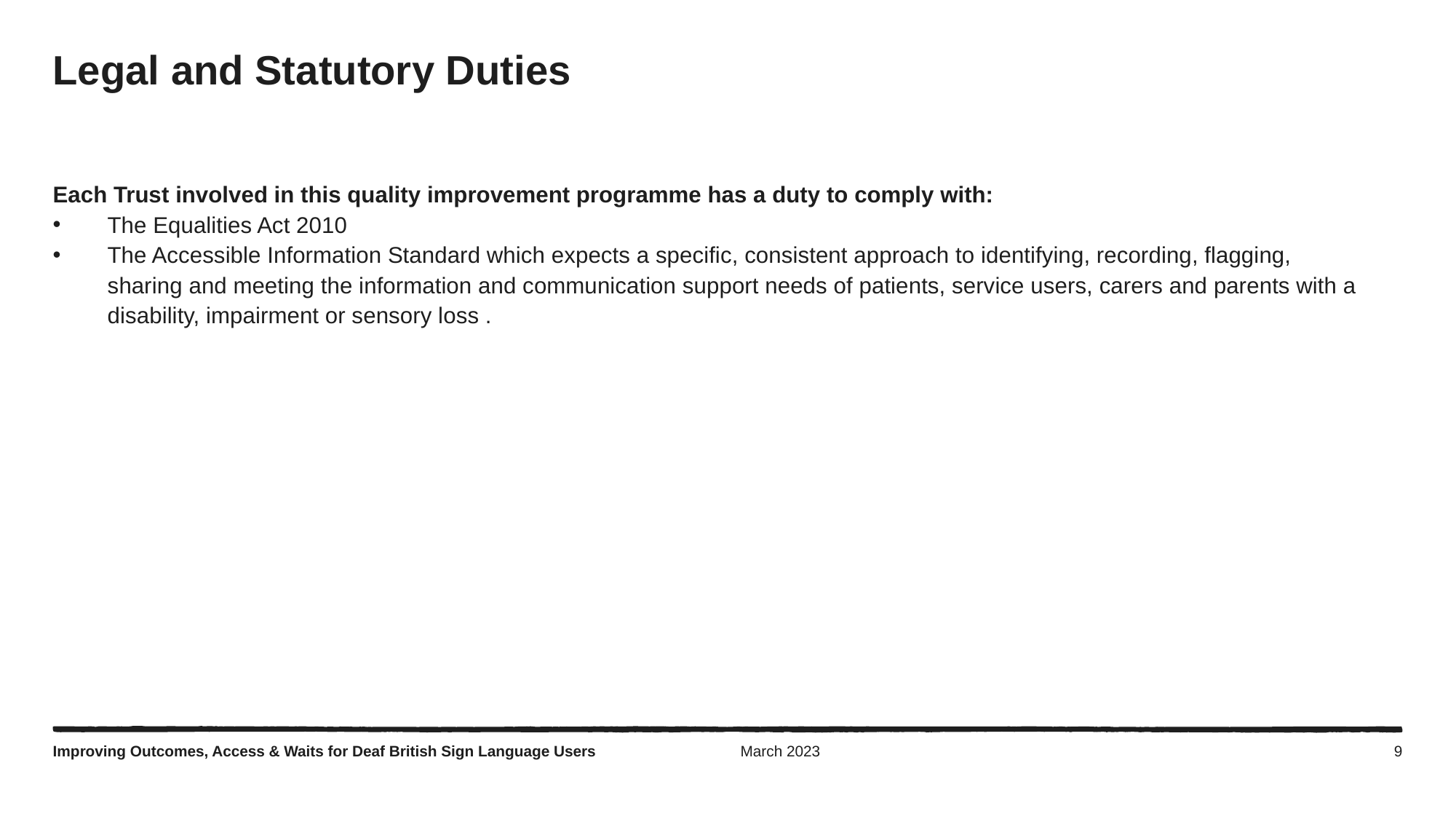

# Legal and Statutory Duties
Each Trust involved in this quality improvement programme has a duty to comply with:
The Equalities Act 2010
The Accessible Information Standard which expects a specific, consistent approach to identifying, recording, flagging, sharing and meeting the information and communication support needs of patients, service users, carers and parents with a disability, impairment or sensory loss .

Improving Outcomes, Access & Waits for Deaf British Sign Language Users
March 2023

9